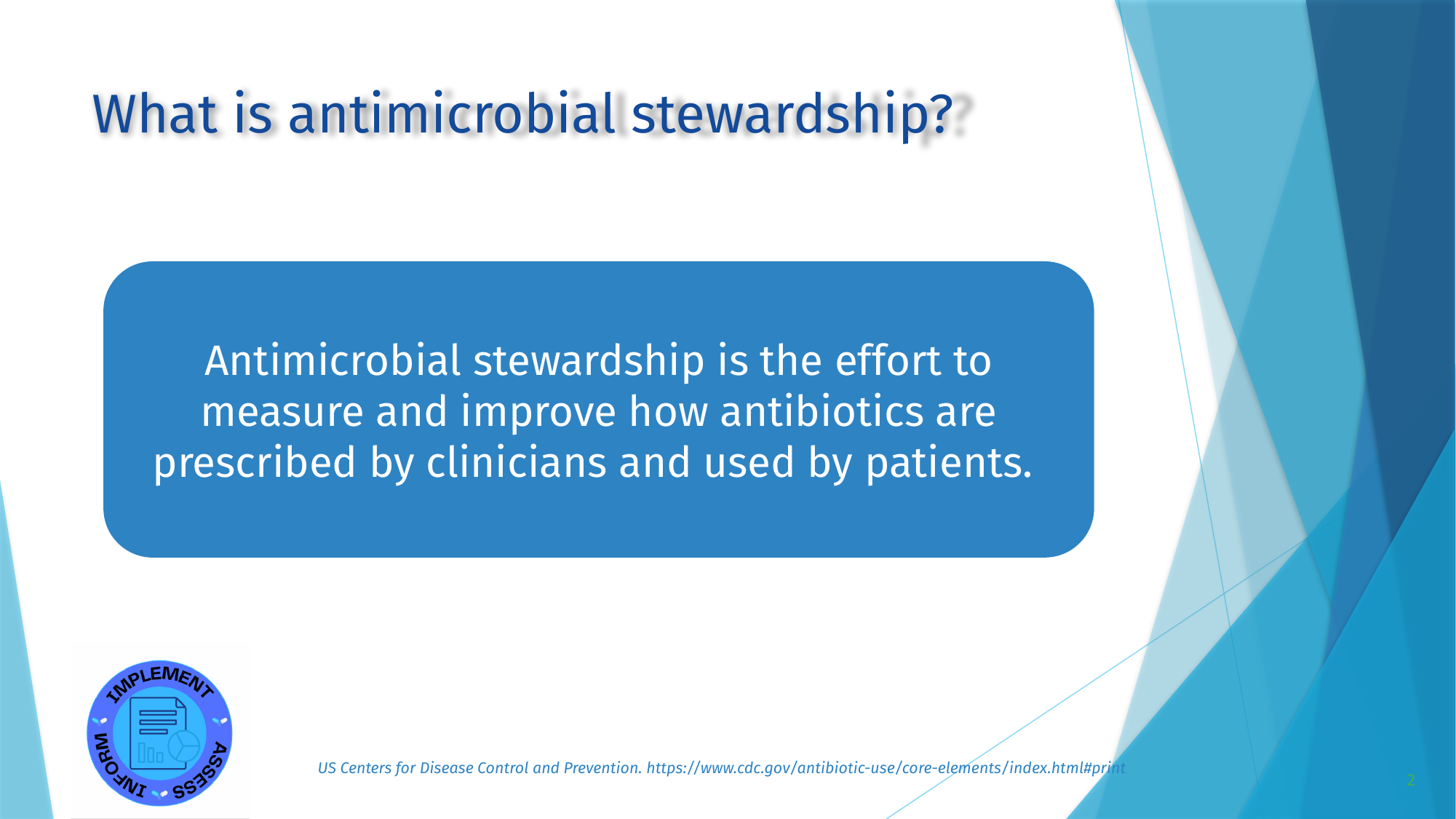

# What is antimicrobial stewardship?

Antimicrobial stewardship is the effort to measure and improve how antibiotics are prescribed by clinicians and used by patients.
US Centers for Disease Control and Prevention. https://www.cdc.gov/antibiotic-use/core-elements/index.html#print